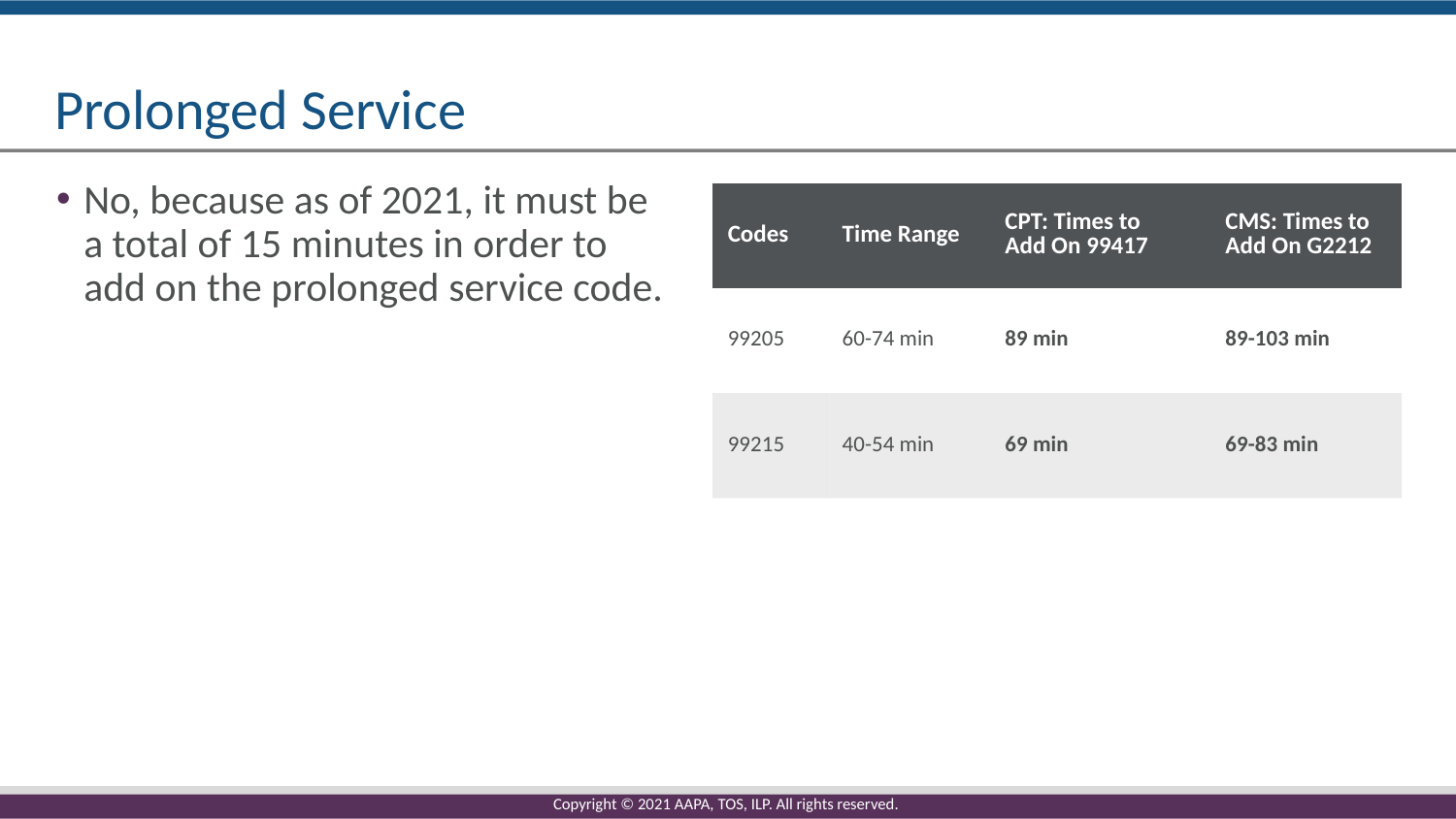

# Prolonged Service
No, because as of 2021, it must be a total of 15 minutes in order to add on the prolonged service code.

| Codes | Time Range | CPT: Times to Add On 99417 | CMS: Times to Add On G2212 |
| --- | --- | --- | --- |
| 99205 | 60-74 min | 89 min | 89-103 min |
| 99215 | 40-54 min | 69 min | 69-83 min |